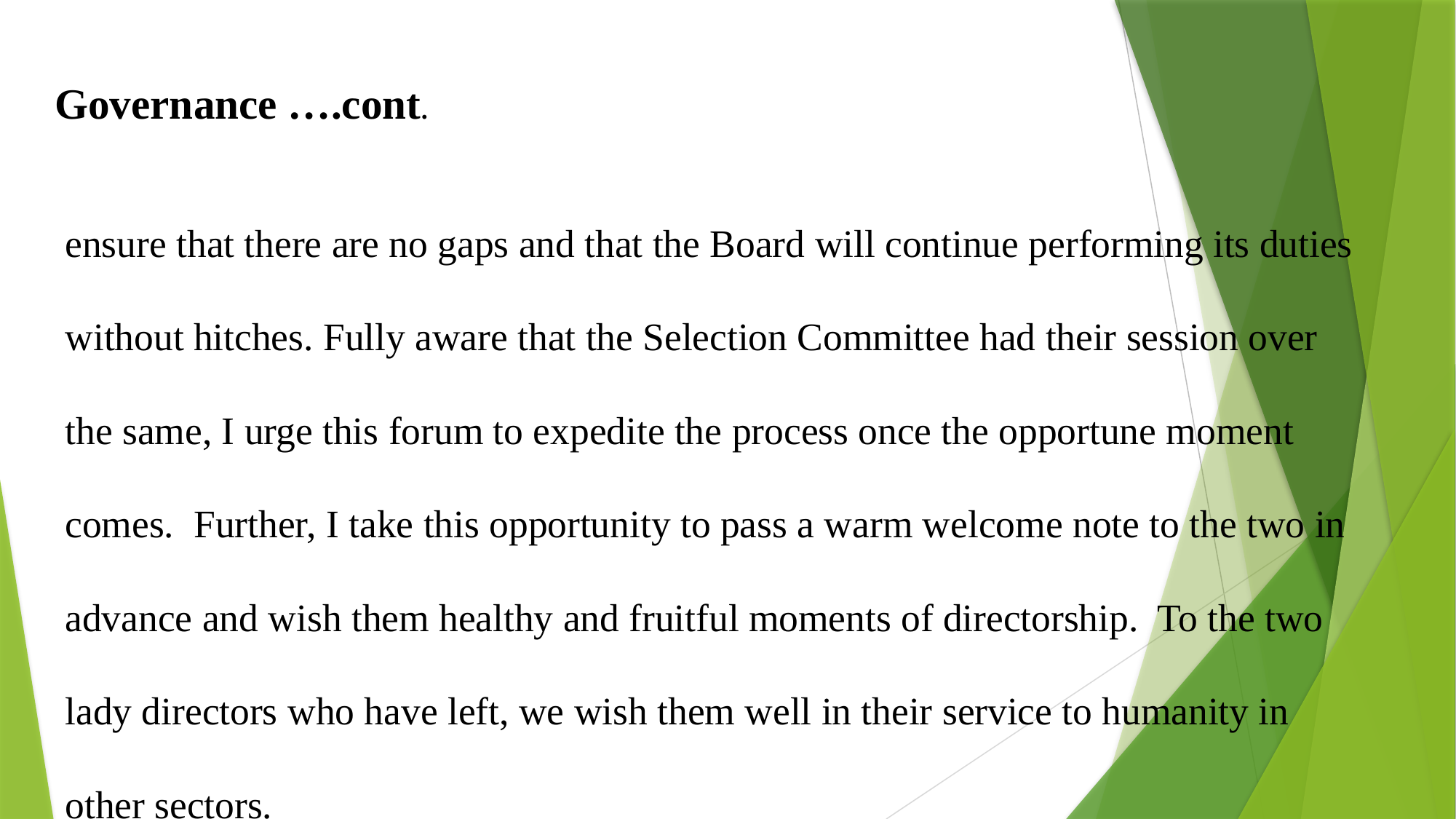

# Governance ….cont.
ensure that there are no gaps and that the Board will continue performing its duties without hitches. Fully aware that the Selection Committee had their session over the same, I urge this forum to expedite the process once the opportune moment comes.  Further, I take this opportunity to pass a warm welcome note to the two in advance and wish them healthy and fruitful moments of directorship.  To the two lady directors who have left, we wish them well in their service to humanity in other sectors.